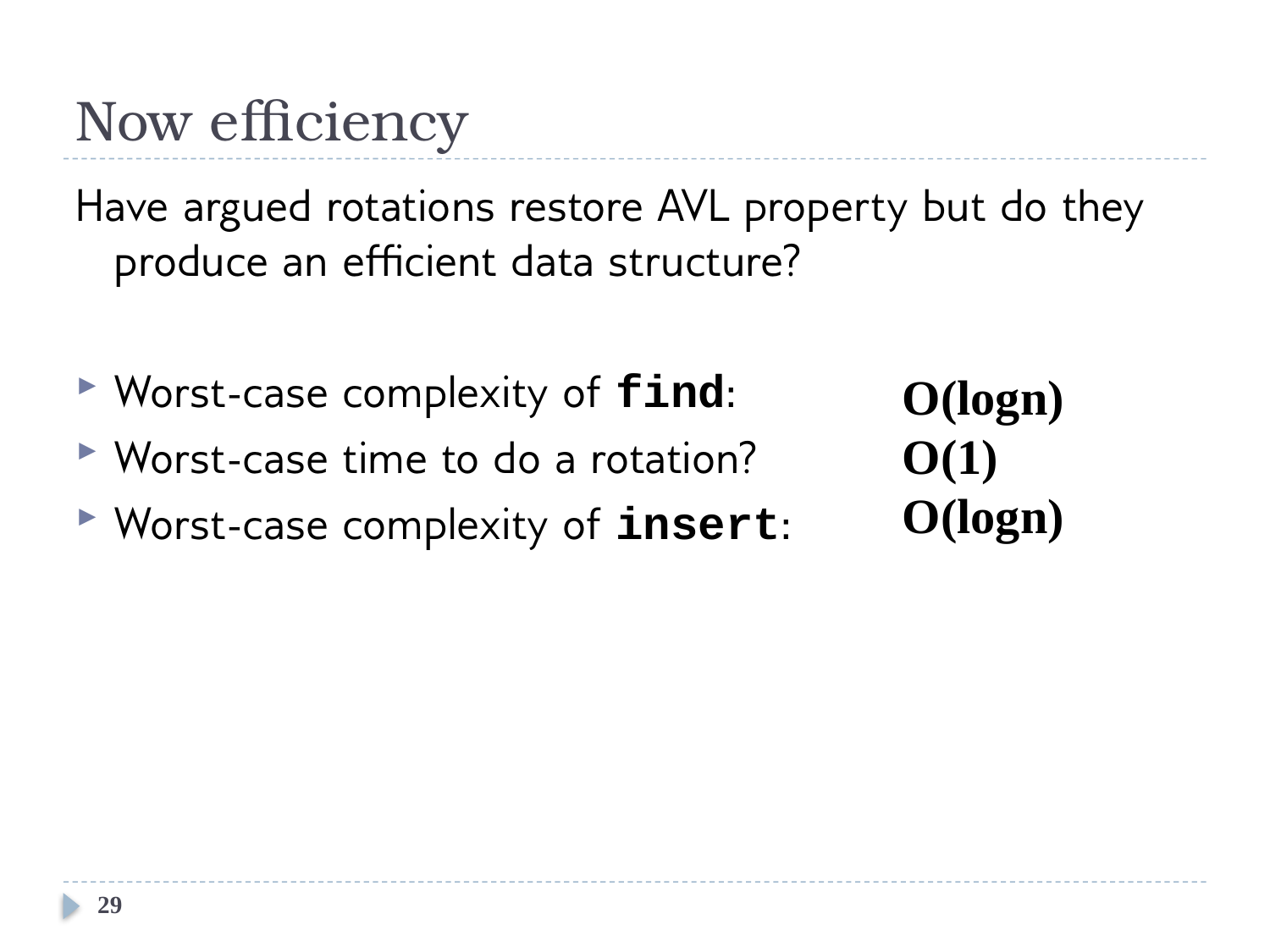

# Now efficiency
Have argued rotations restore AVL property but do they produce an efficient data structure?

Worst-case complexity of find:
Worst-case time to do a rotation?
Worst-case complexity of insert:

O(logn)
O(1)
O(logn)
29